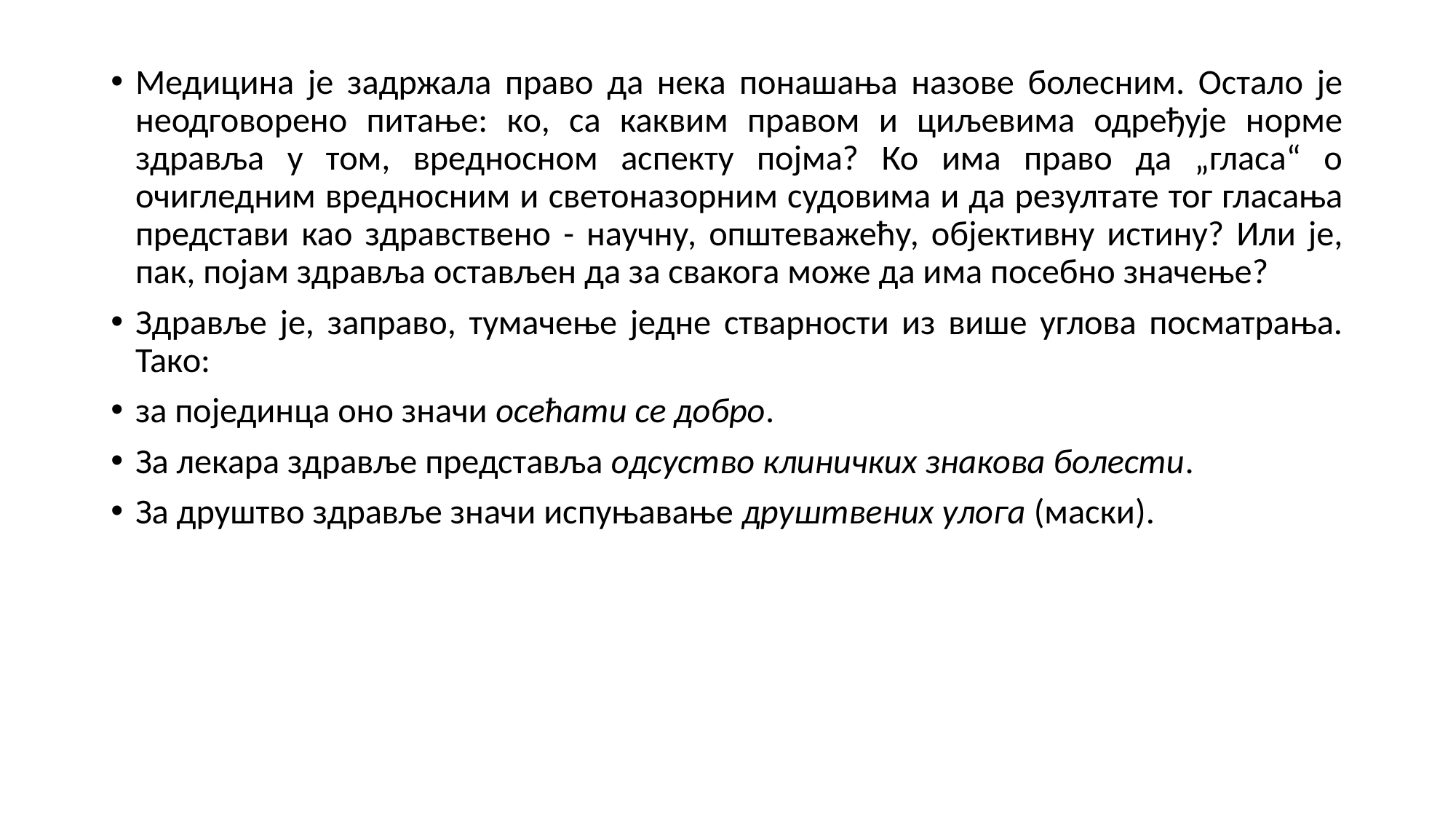

Медицина је задржала право да нека понашања назове болесним. Остало је неодговорено питање: ко, са каквим правом и циљевима одређује норме здравља у том, вредносном аспекту појма? Ко има право да „гласа“ о очигледним вредносним и светоназорним судовима и да резултате тог гласања представи као здравствено - научну, општеважећу, објективну истину? Или је, пак, појам здравља остављен да за свакога може да има посебно значење?
Здравље је, заправо, тумачење једне стварности из више углова посматрања. Тако:
за појединца оно значи осећати се добро.
За лекара здравље представља одсуство клиничких знакова болести.
За друштво здравље значи испуњавање друштвених улога (маски).